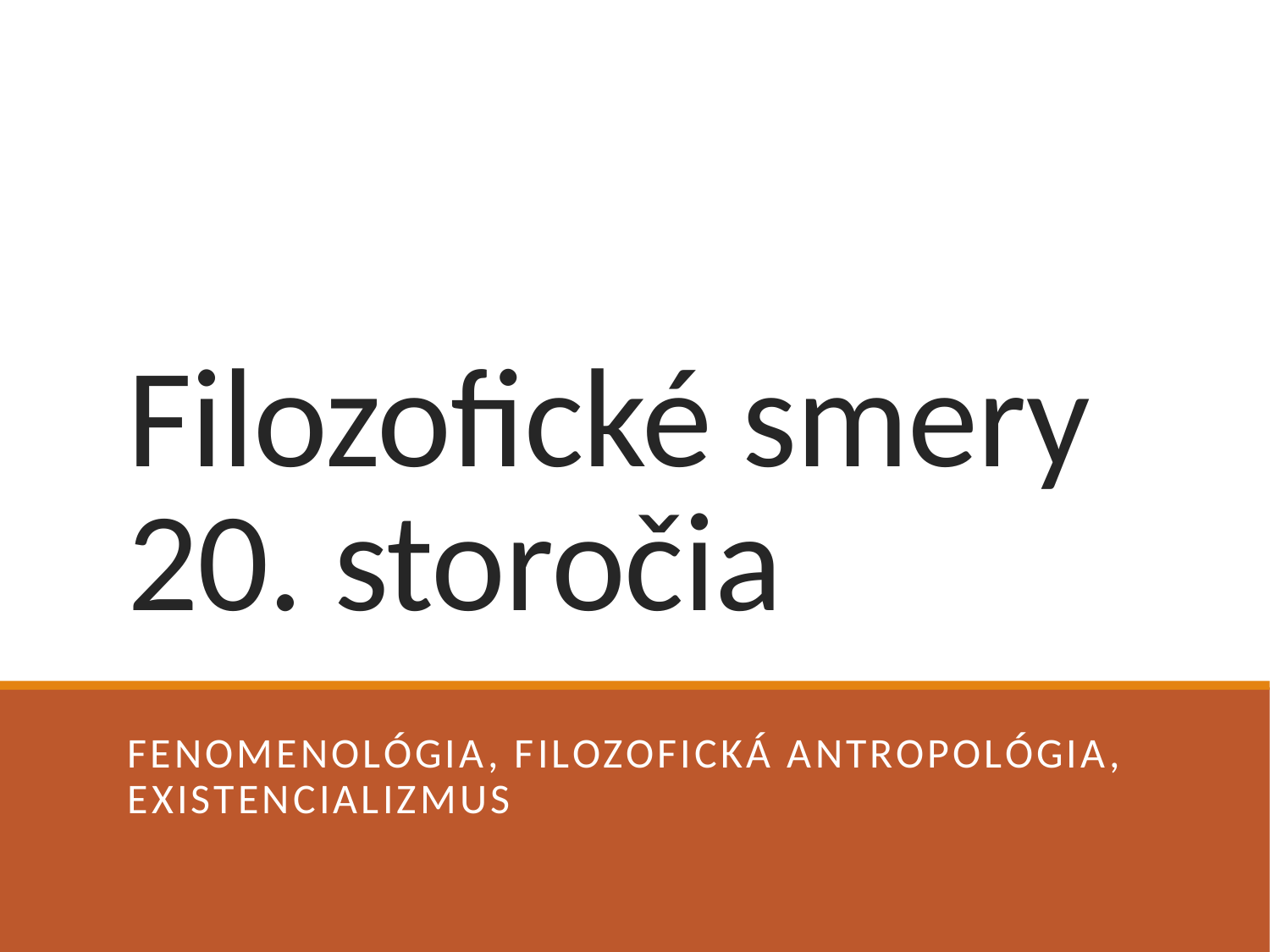

# Filozofické smery 20. storočia

Fenomenológia, filozofická antropológia, existencializmus